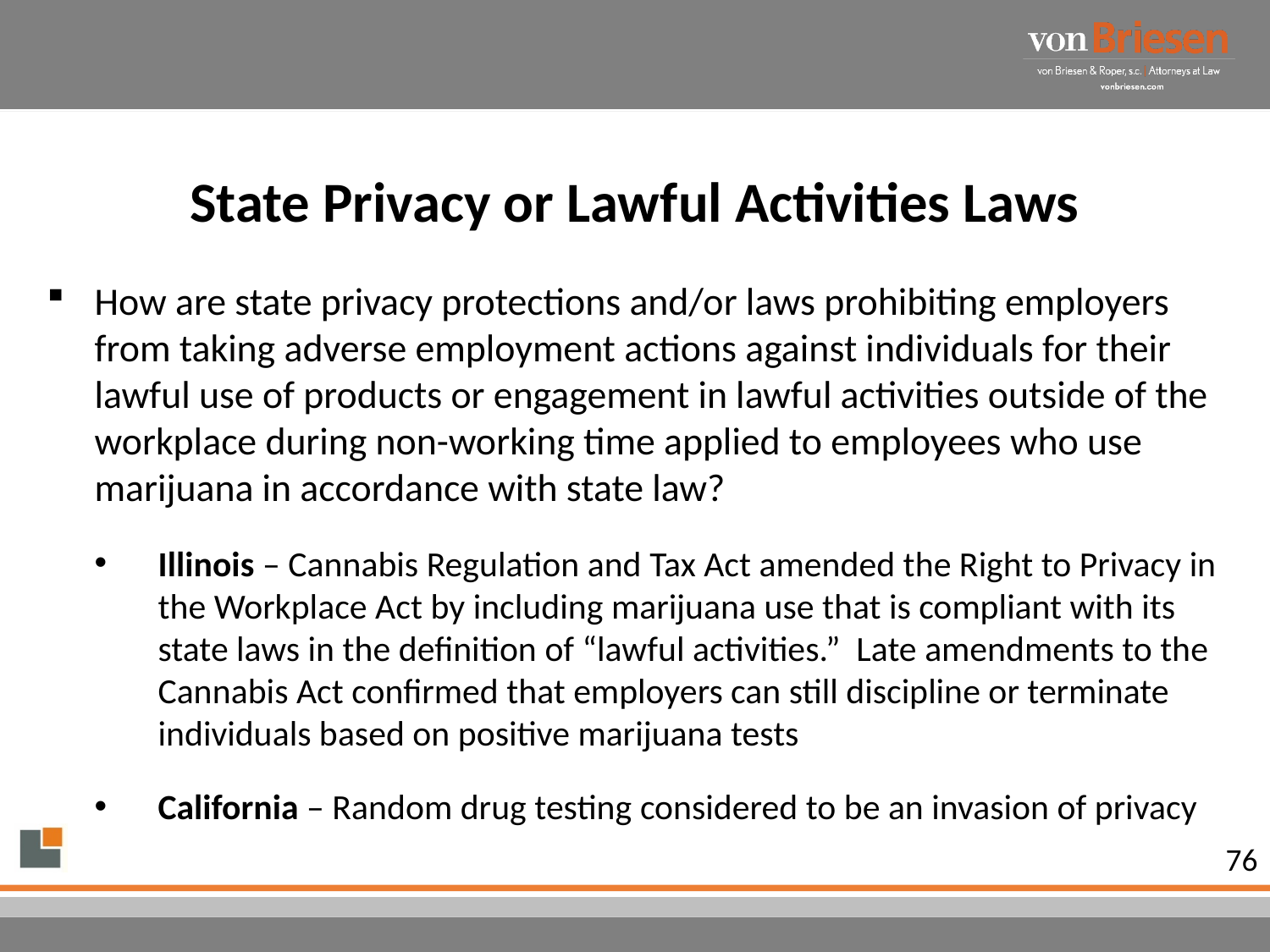

# State Privacy or Lawful Activities Laws
How are state privacy protections and/or laws prohibiting employers from taking adverse employment actions against individuals for their lawful use of products or engagement in lawful activities outside of the workplace during non-working time applied to employees who use marijuana in accordance with state law?
Illinois – Cannabis Regulation and Tax Act amended the Right to Privacy in the Workplace Act by including marijuana use that is compliant with its state laws in the definition of “lawful activities.”  Late amendments to the Cannabis Act confirmed that employers can still discipline or terminate individuals based on positive marijuana tests
California – Random drug testing considered to be an invasion of privacy

76